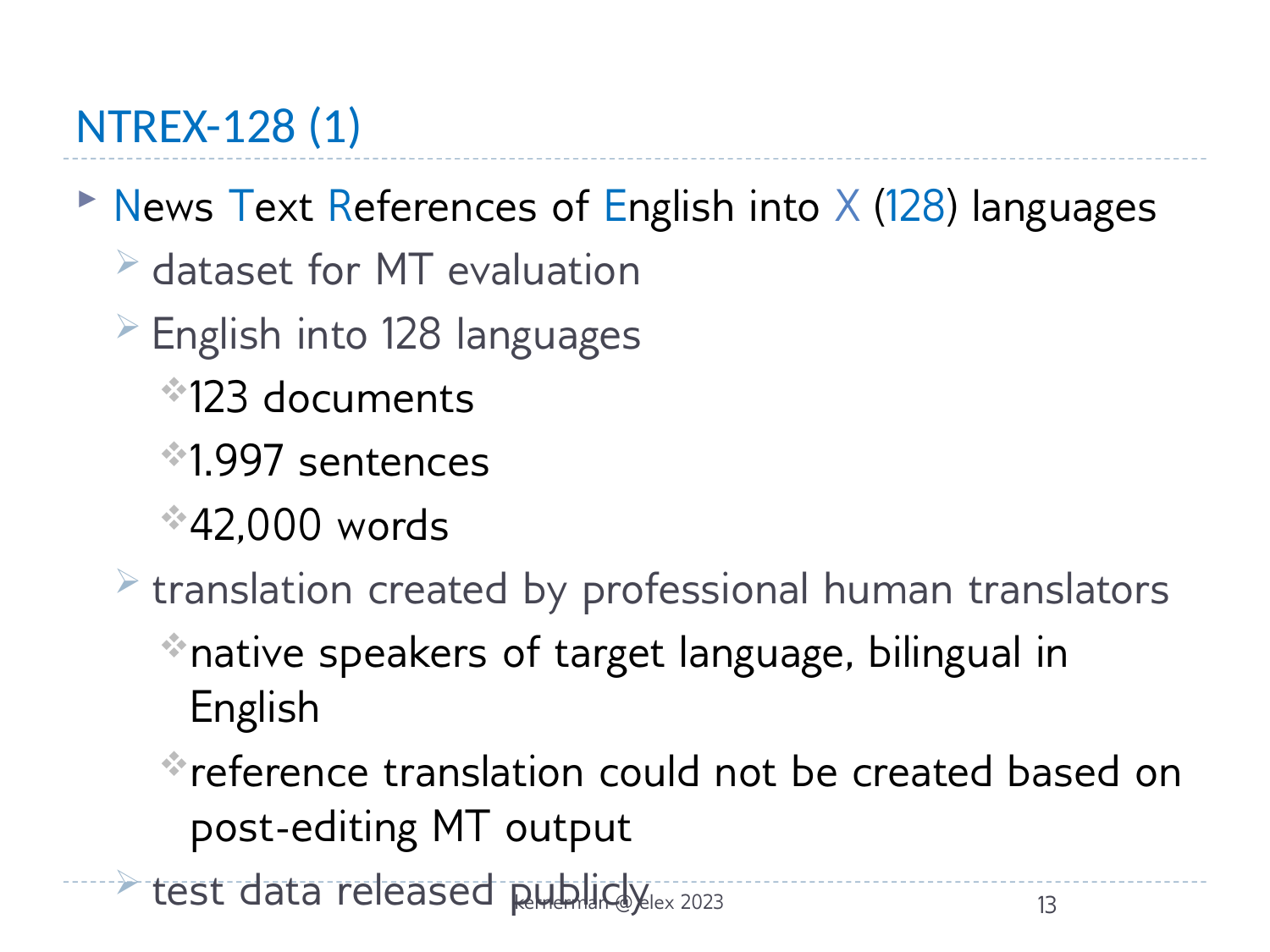

# NTREX-128 (1)
News Text References of English into X (128) languages
dataset for MT evaluation
English into 128 languages
123 documents
1.997 sentences
42,000 words
translation created by professional human translators
native speakers of target language, bilingual in English
reference translation could not be created based on post-editing MT output
test data released publicly
kernerman @ elex 2023
13